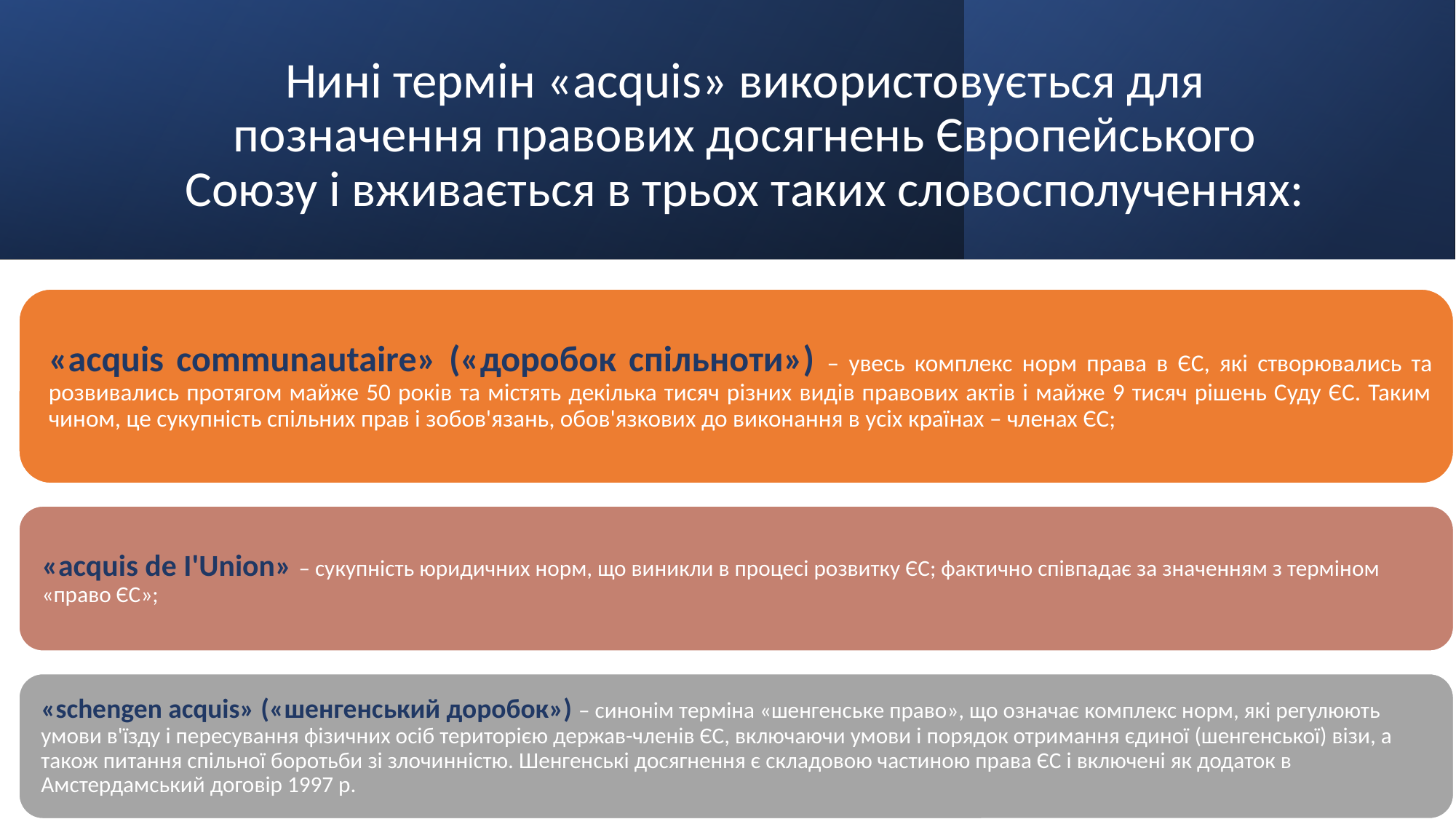

# Нині термін «acquis» використовується для позначення правових досягнень Європейського Союзу і вживається в трьох таких словосполученнях:
«аcquis communautaire» («доробок спільноти») – увесь комплекс норм права в ЄС, які створювались та розвивались протягом майже 50 років та містять декілька тисяч різних видів правових актів і майже 9 тисяч рішень Суду ЄС. Таким чином, це сукупність спільних прав і зобов'язань, обов'язкових до виконання в усіх країнах – членах ЄС;
«аcquis de I'Union» – сукупність юридичних норм, що виникли в процесі розвитку ЄС; фактично співпадає за значенням з терміном «право ЄС»;
«schengen acquis» («шенгенський доробок») – синонім терміна «шенгенське право», що означає комплекс норм, які регулюють умови в'їзду і пересування фізичних осіб територією держав-членів ЄС, включаючи умови і порядок отримання єдиної (шенгенської) візи, а також питання спільної боротьби зі злочинністю. Шенгенські досягнення є складовою частиною права ЄС і включені як додаток в Амстердамський договір 1997 р.